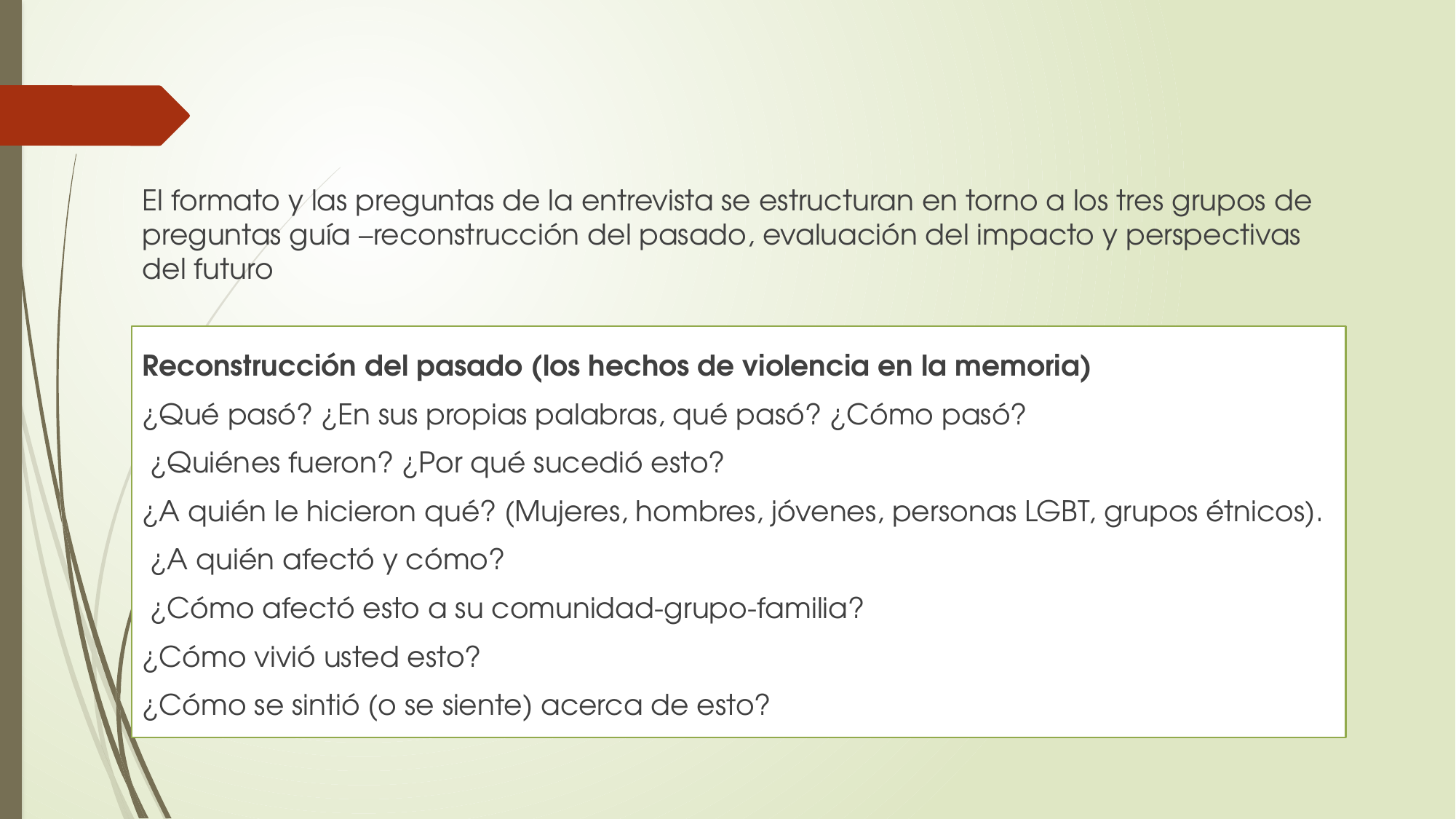

El formato y las preguntas de la entrevista se estructuran en torno a los tres grupos de preguntas guía –reconstrucción del pasado, evaluación del impacto y perspectivas del futuro

Reconstrucción del pasado (los hechos de violencia en la memoria)
¿Qué pasó? ¿En sus propias palabras, qué pasó? ¿Cómo pasó?
 ¿Quiénes fueron? ¿Por qué sucedió esto?
¿A quién le hicieron qué? (Mujeres, hombres, jóvenes, personas LGBT, grupos étnicos).
 ¿A quién afectó y cómo?
 ¿Cómo afectó esto a su comunidad-grupo-familia?
¿Cómo vivió usted esto?
¿Cómo se sintió (o se siente) acerca de esto?